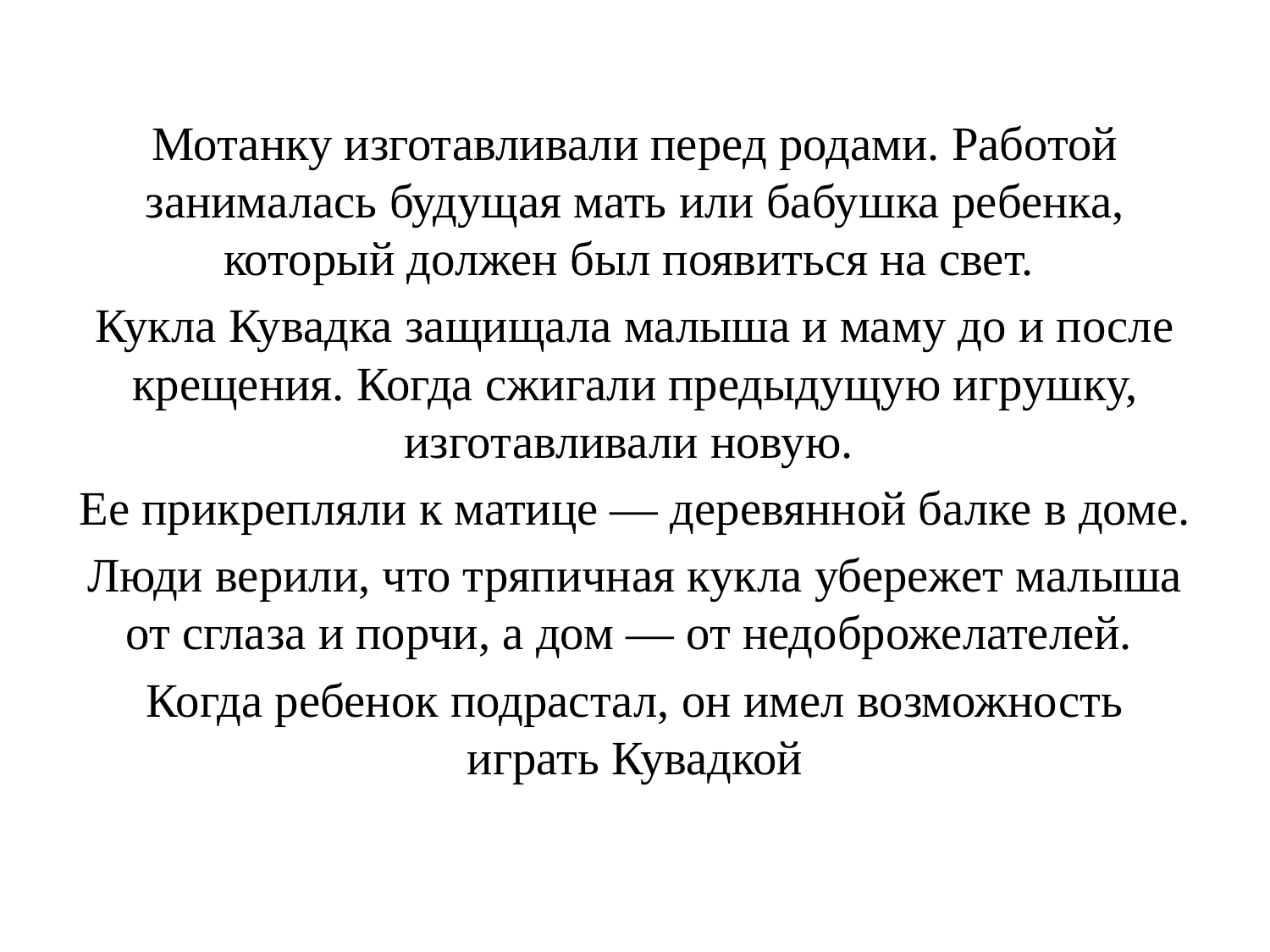

Мотанку изготавливали перед родами. Работой занималась будущая мать или бабушка ребенка, который должен был появиться на свет.
Кукла Кувадка защищала малыша и маму до и после крещения. Когда сжигали предыдущую игрушку, изготавливали новую.
Ее прикрепляли к матице — деревянной балке в доме.
Люди верили, что тряпичная кукла убережет малыша от сглаза и порчи, а дом — от недоброжелателей.
Когда ребенок подрастал, он имел возможность играть Кувадкой